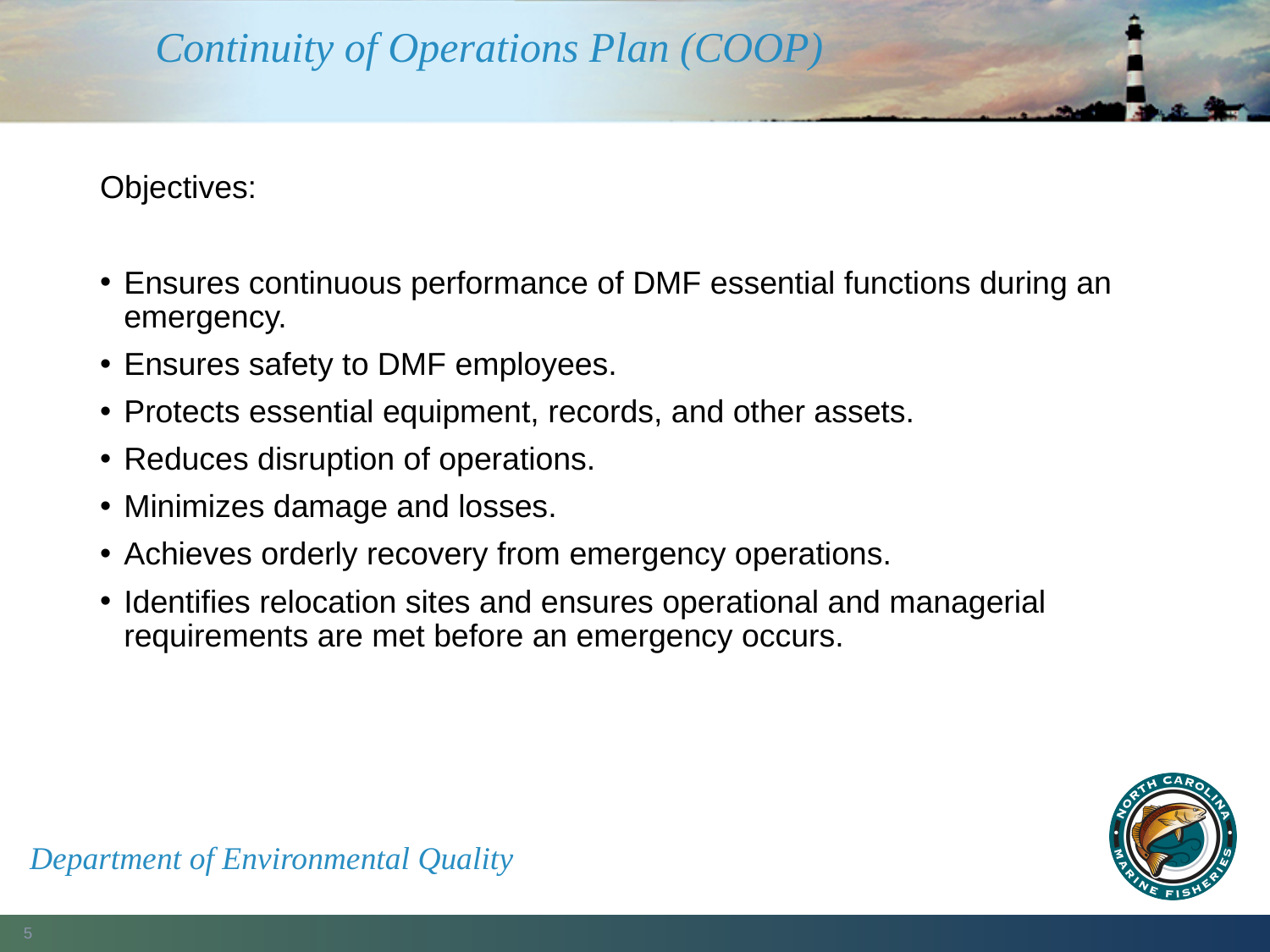

# Continuity of Operations Plan (COOP)
Objectives:

Ensures continuous performance of DMF essential functions during an emergency.
Ensures safety to DMF employees.
Protects essential equipment, records, and other assets.
Reduces disruption of operations.
Minimizes damage and losses.
Achieves orderly recovery from emergency operations.
Identifies relocation sites and ensures operational and managerial requirements are met before an emergency occurs.
Department of Environmental Quality
5